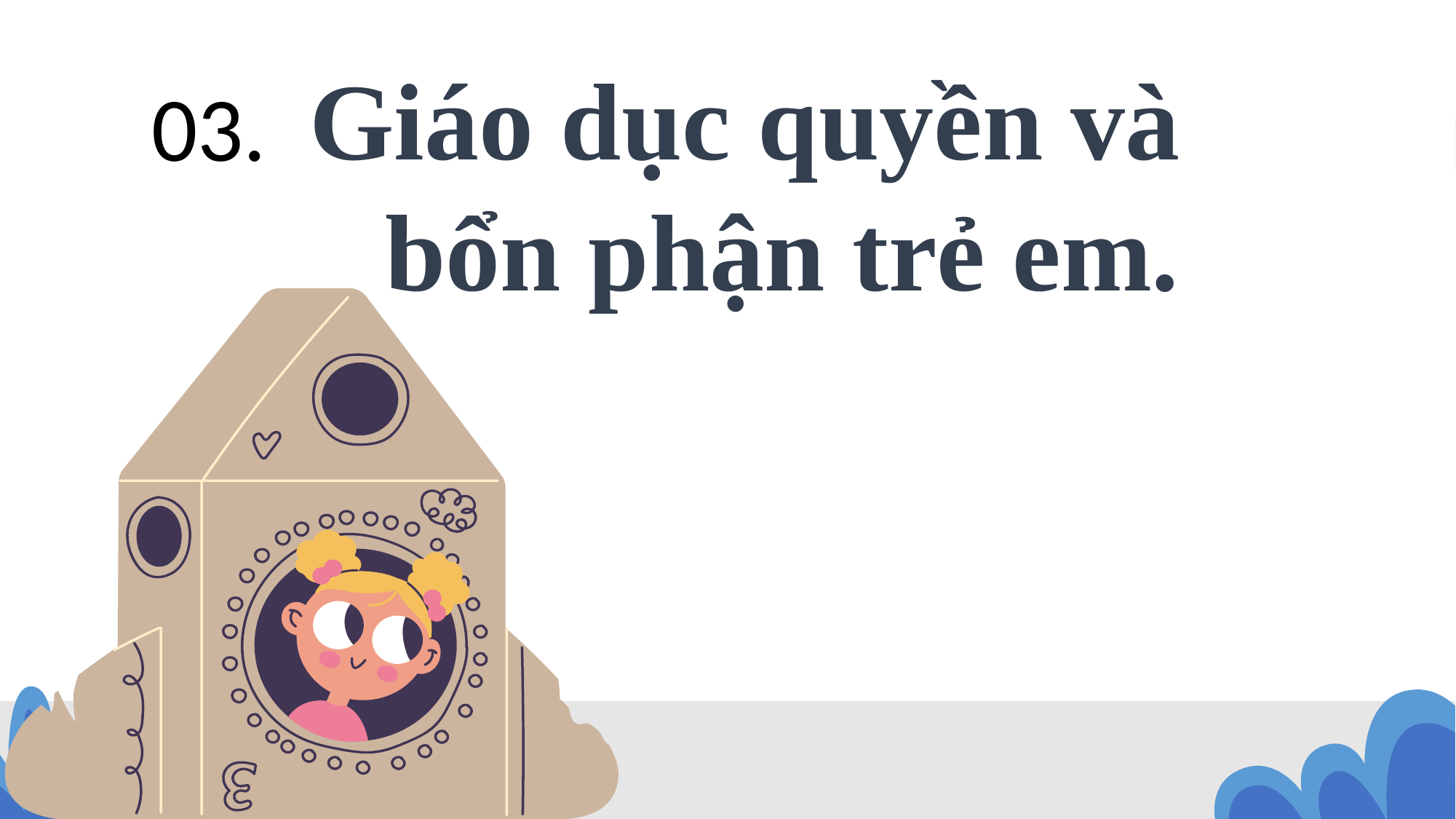

03.
# Giáo dục quyền và bổn phận trẻ em.